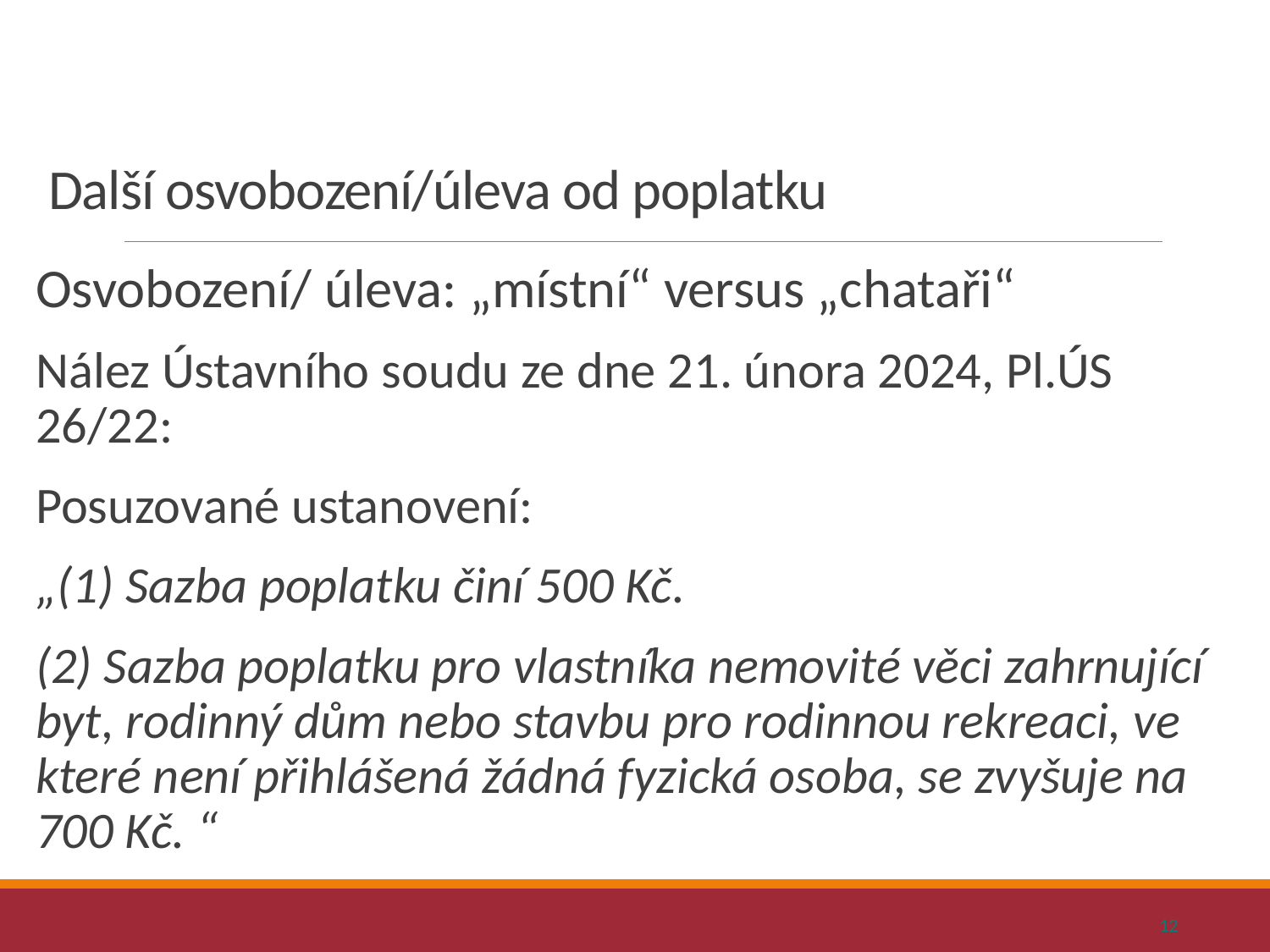

# Další osvobození/úleva od poplatku
Osvobození/ úleva: „místní“ versus „chataři“
Nález Ústavního soudu ze dne 21. února 2024, Pl.ÚS 26/22:
Posuzované ustanovení:
„(1) Sazba poplatku činí 500 Kč.
(2) Sazba poplatku pro vlastníka nemovité věci zahrnující byt, rodinný dům nebo stavbu pro rodinnou rekreaci, ve které není přihlášená žádná fyzická osoba, se zvyšuje na 700 Kč. “
12